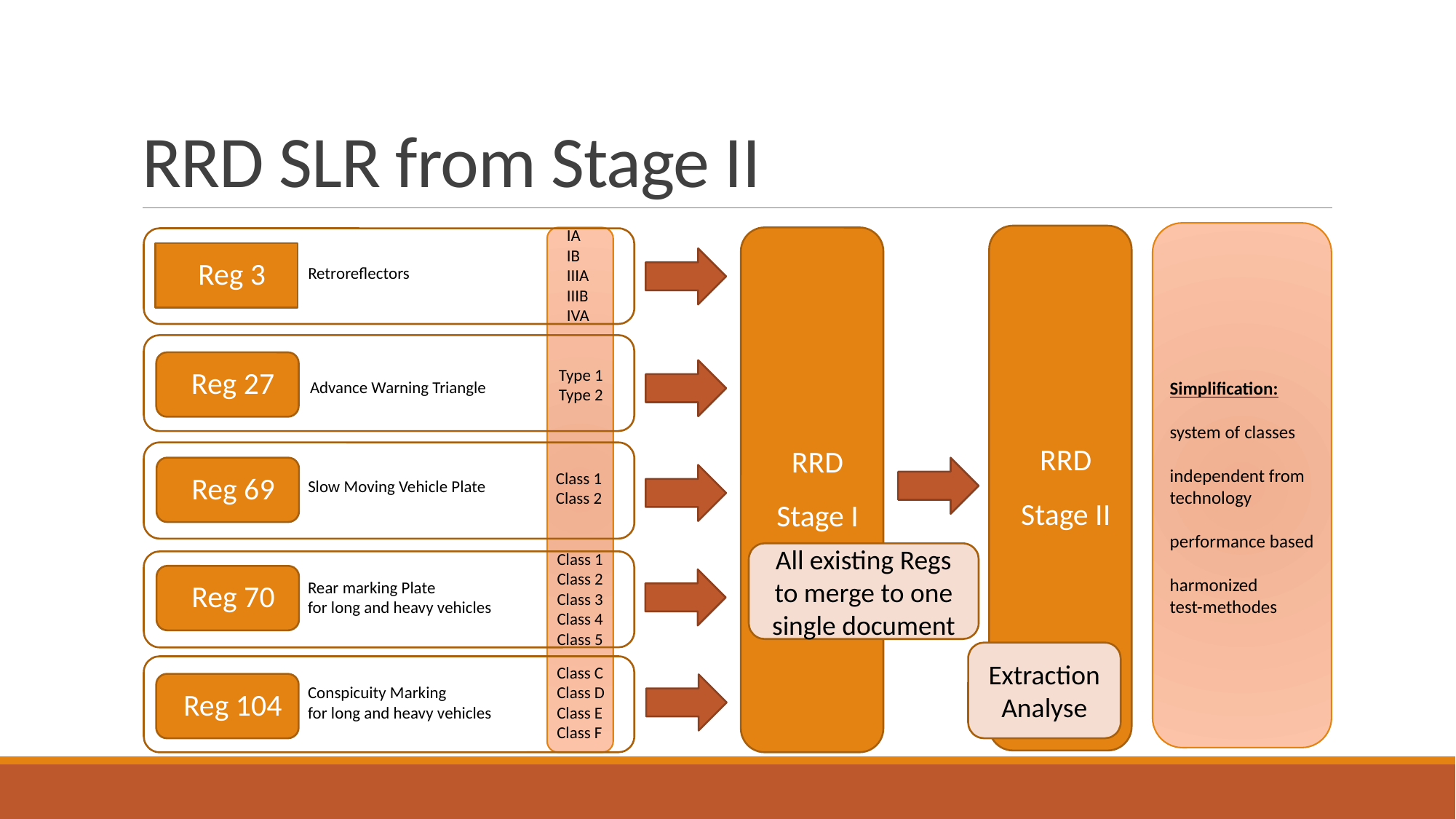

# RRD SLR from Stage II
IA
IB
IIIA
IIIB
IVA

RRD
Stage II
RRD
Stage I

Reg 3

Retroreflectors

Reg 27
Type 1
Type 2

Advance Warning Triangle
Simplification:

system of classes

independent from
technology

performance based

harmonized
test-methodes

Reg 69

Class 1
Class 2

Slow Moving Vehicle Plate
Class 1
Class 2
Class 3
Class 4
Class 5

All existing Regs to merge to one single document

Reg 70

Rear marking Plate
for long and heavy vehicles
Extraction
Analyse

Class C
Class D
Class E
Class F
Reg 104

Conspicuity Marking
for long and heavy vehicles